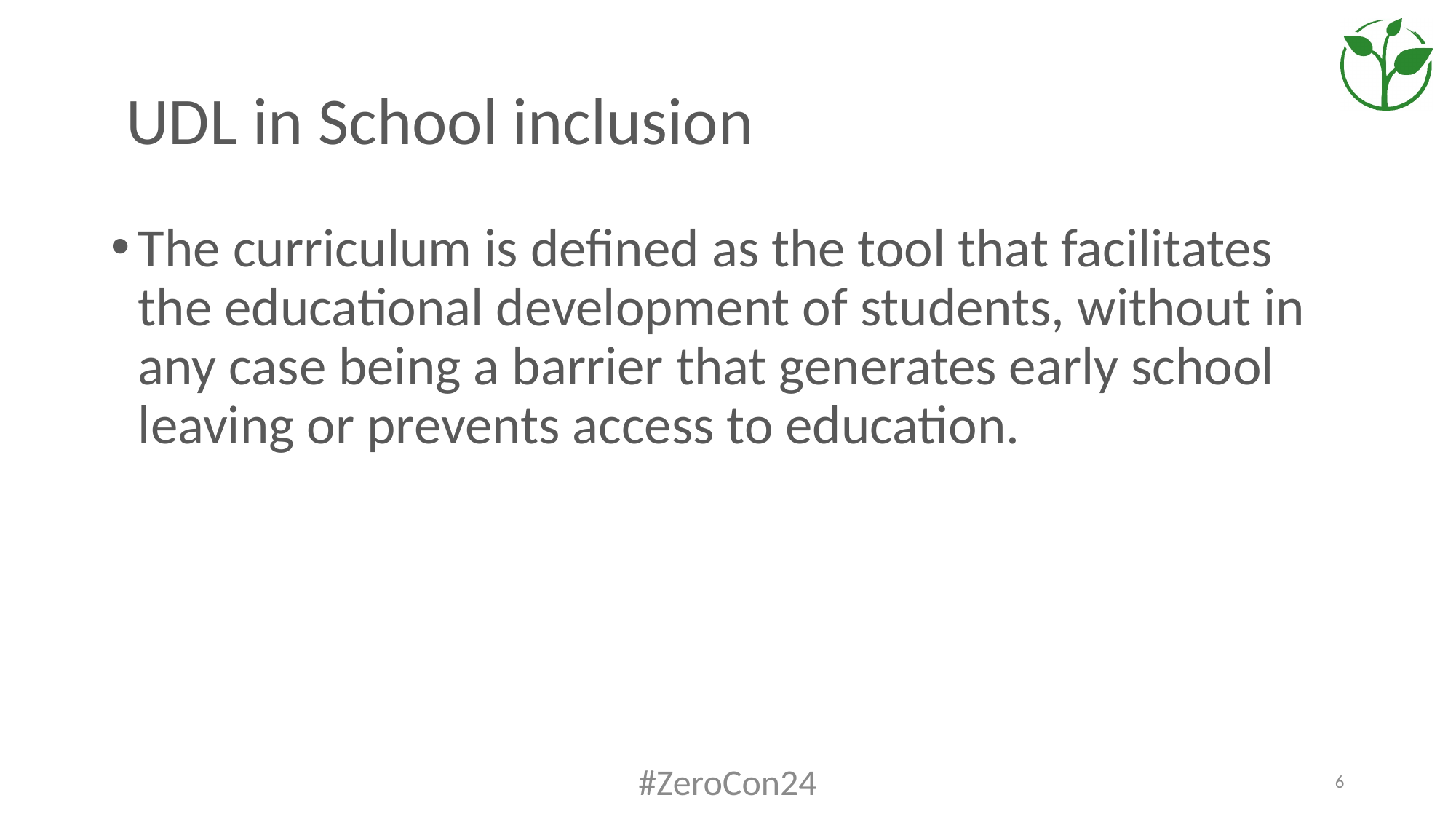

# UDL in School inclusion
The curriculum is defined as the tool that facilitates the educational development of students, without in any case being a barrier that generates early school leaving or prevents access to education.
#ZeroCon24
6